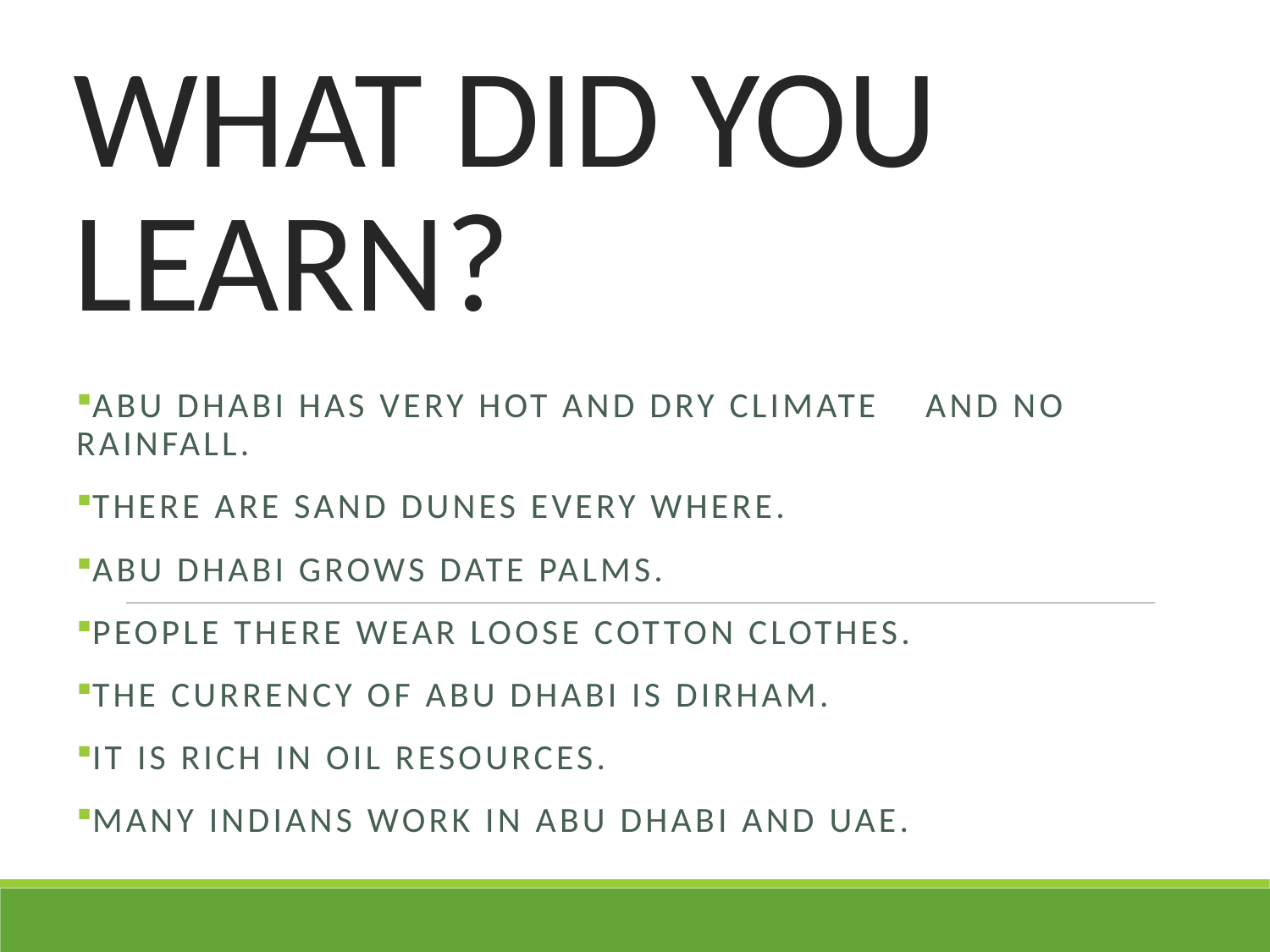

# WHAT DID YOU LEARN?
ABU DHABI HAS VERY HOT AND DRY CLIMATE    AND NO RAINFALL.
THERE ARE SAND DUNES EVERY WHERE.
ABU DHABI GROWS DATE PALMS.
PEOPLE THERE WEAR LOOSE COTTON CLOTHES.
THE CURRENCY OF ABU DHABI IS DIRHAM.
IT IS RICH IN OIL RESOURCES.
MANY INDIANS WORK IN ABU DHABI AND UAE.